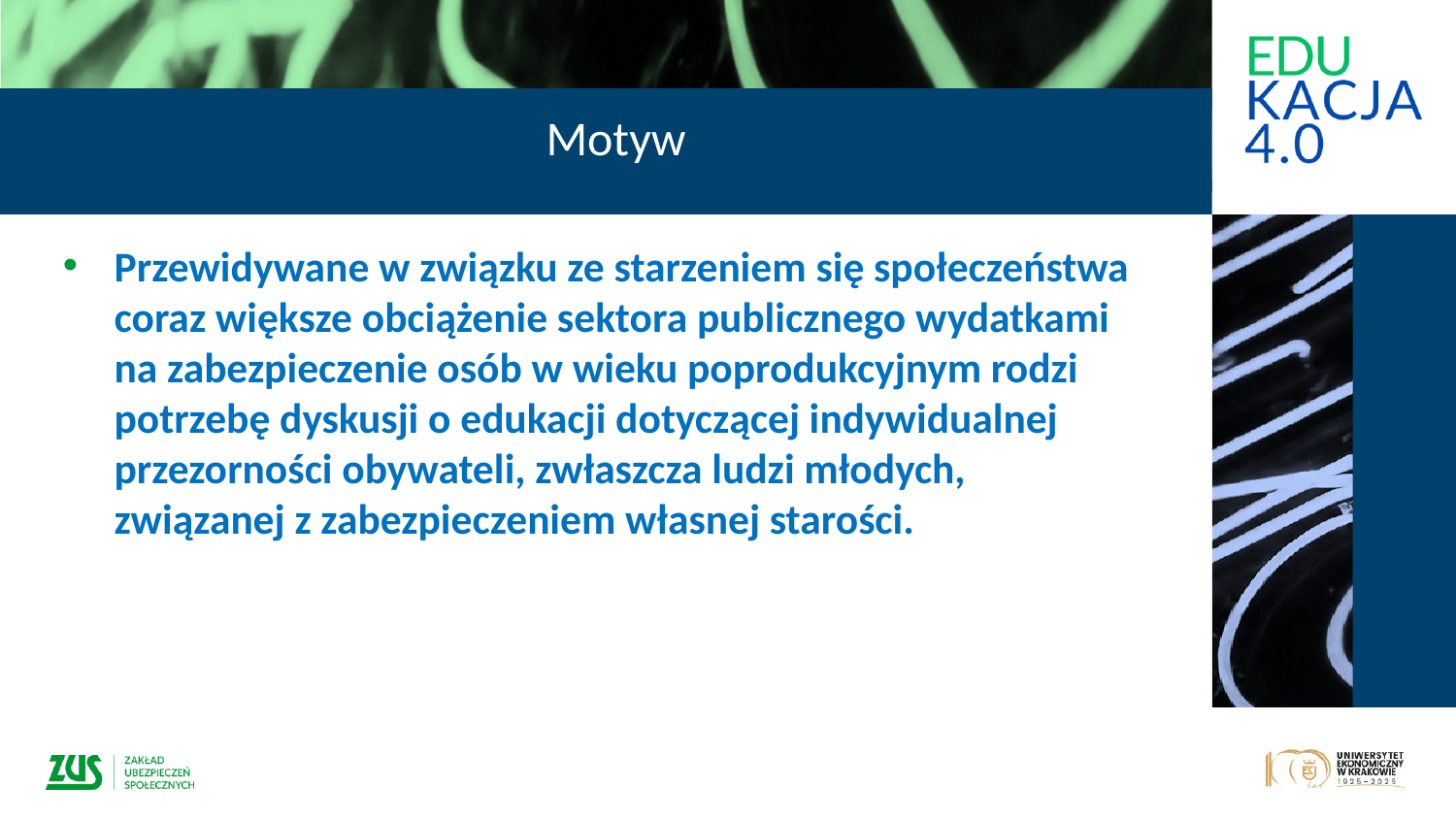

# Motyw
Przewidywane w związku ze starzeniem się społeczeństwa coraz większe obciążenie sektora publicznego wydatkami na zabezpieczenie osób w wieku poprodukcyjnym rodzi potrzebę dyskusji o edukacji dotyczącej indywidualnej przezorności obywateli, zwłaszcza ludzi młodych, związanej z zabezpieczeniem własnej starości.